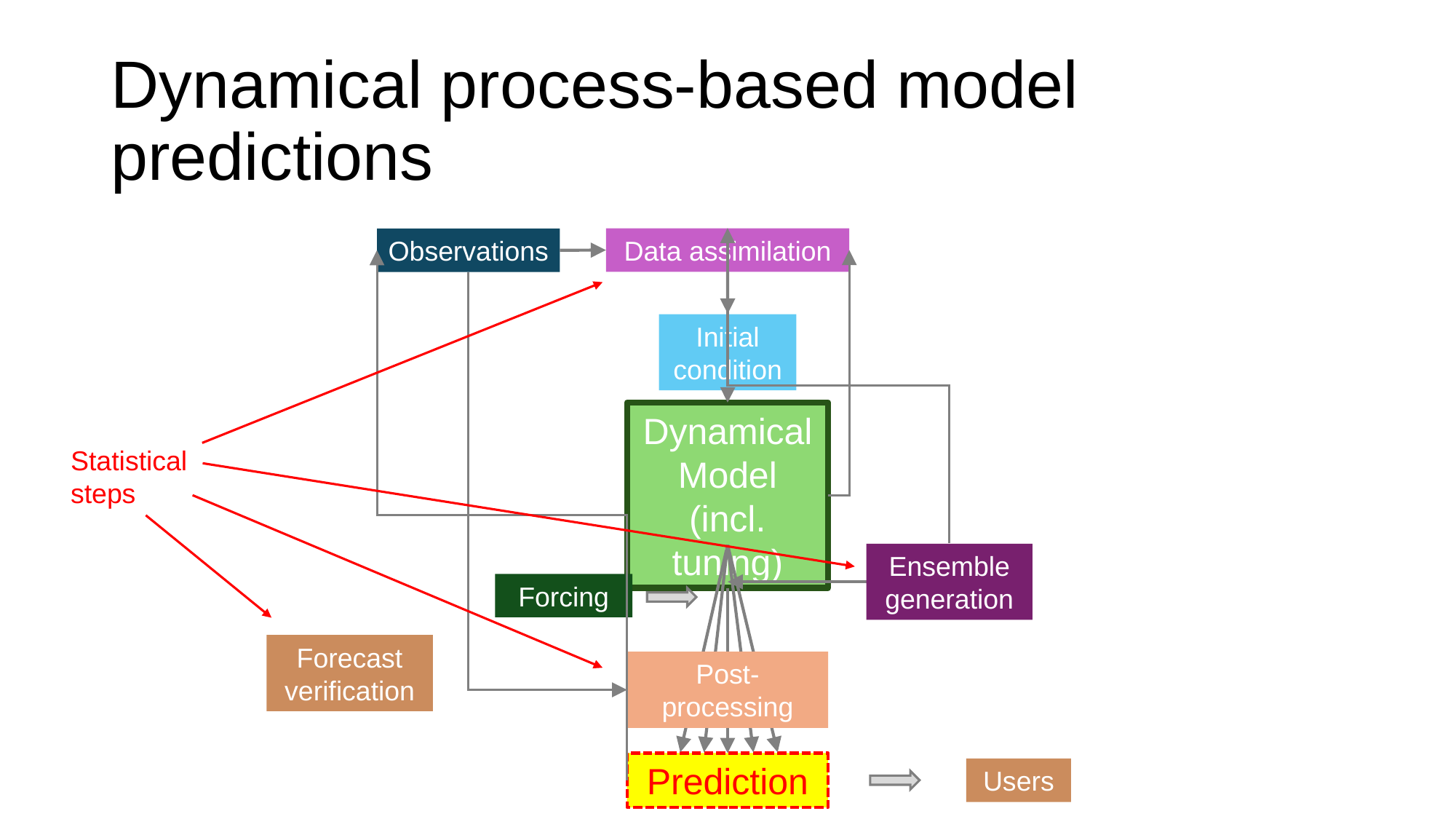

# Dynamical process-based model predictions
Data assimilation
Observations
Initial condition
Dynamical Model (incl. tuning)
Statistical steps
Ensemble generation
Forcing

Forecast
verification
Post-processing
Prediction
Users